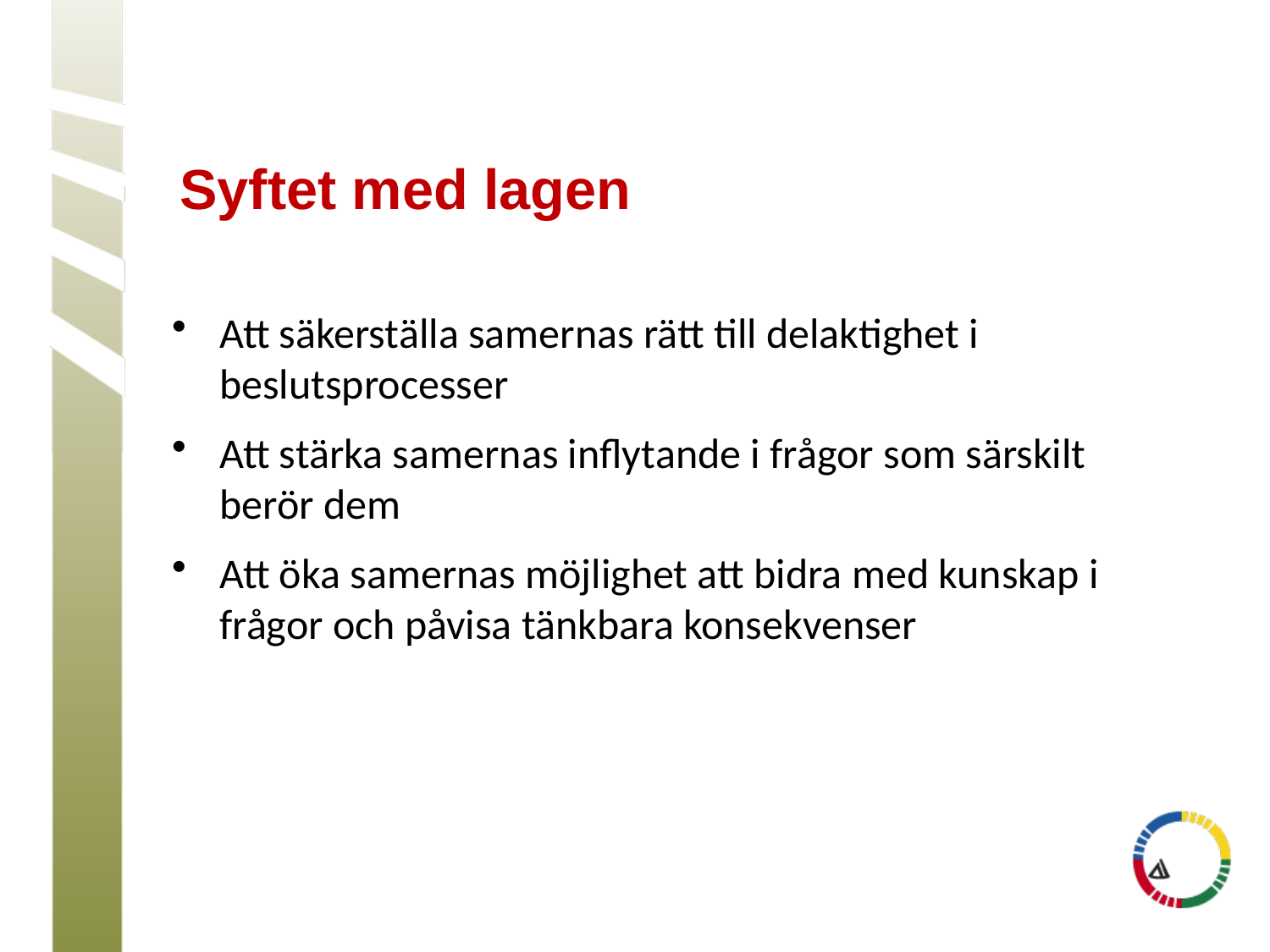

# Syftet med lagen
Att säkerställa samernas rätt till delaktighet i beslutsprocesser
Att stärka samernas inflytande i frågor som särskilt berör dem
Att öka samernas möjlighet att bidra med kunskap i frågor och påvisa tänkbara konsekvenser